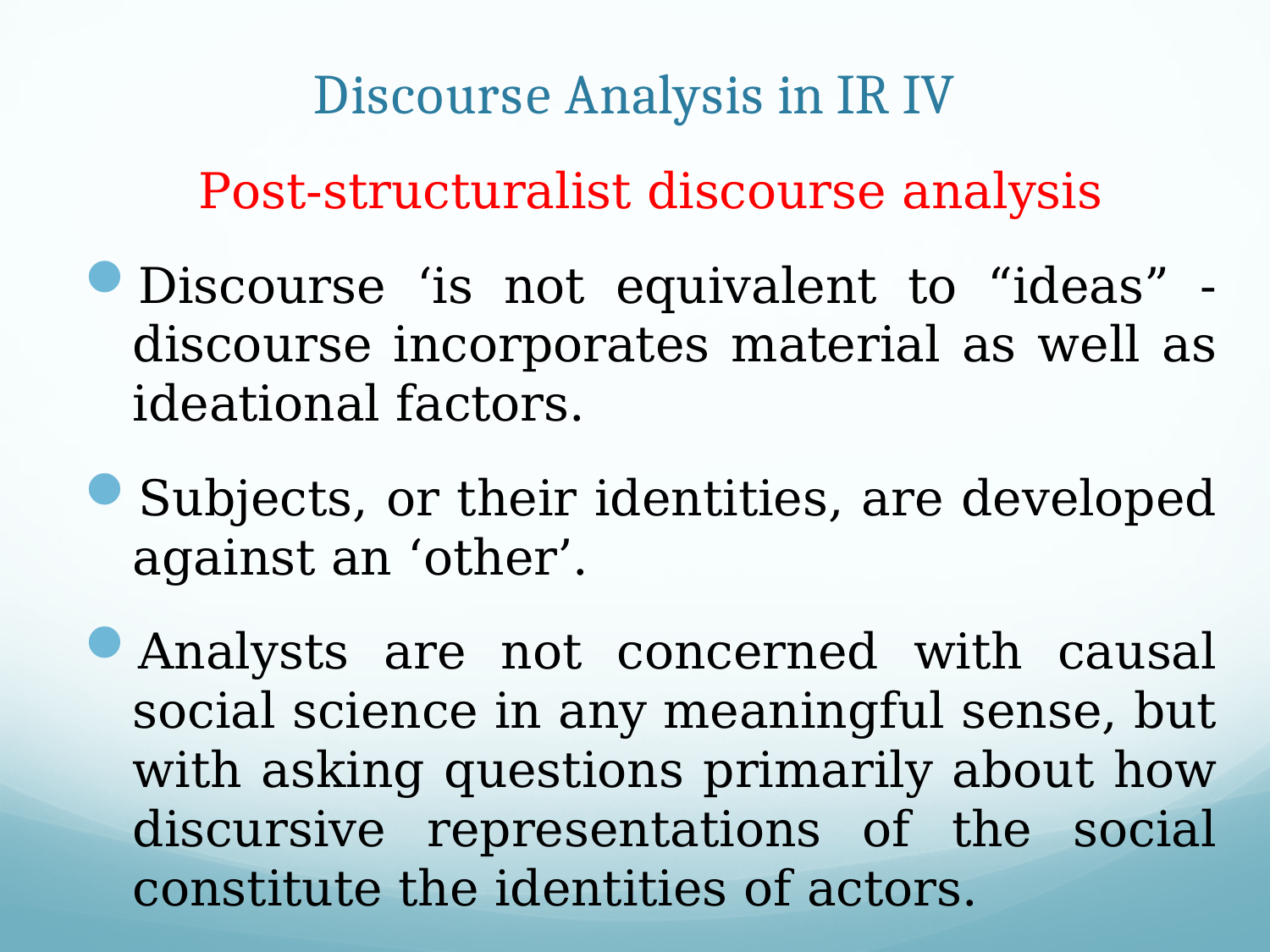

# Discourse Analysis in IR IV
Post-structuralist discourse analysis
Discourse ‘is not equivalent to “ideas” - discourse incorporates material as well as ideational factors.
Subjects, or their identities, are developed against an ‘other’.
Analysts are not concerned with causal social science in any meaningful sense, but with asking questions primarily about how discursive representations of the social constitute the identities of actors.